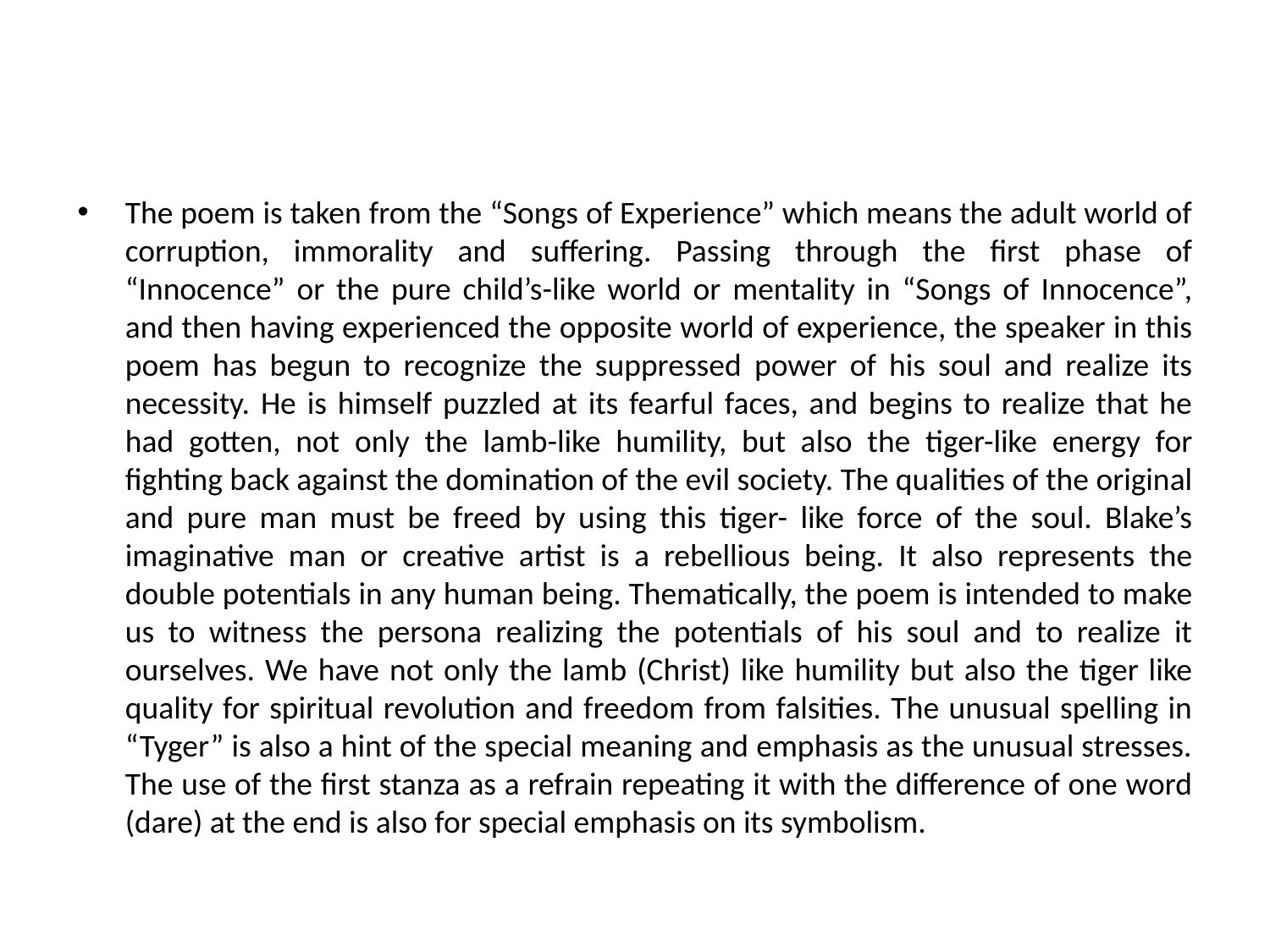

#
The poem is taken from the “Songs of Experience” which means the adult world of corruption, immorality and suffering. Passing through the first phase of “Innocence” or the pure child’s-like world or mentality in “Songs of Innocence”, and then having experienced the opposite world of experience, the speaker in this poem has begun to recognize the suppressed power of his soul and realize its necessity. He is himself puzzled at its fearful faces, and begins to realize that he had gotten, not only the lamb-like humility, but also the tiger-like energy for fighting back against the domination of the evil society. The qualities of the original and pure man must be freed by using this tiger- like force of the soul. Blake’s imaginative man or creative artist is a rebellious being. It also represents the double potentials in any human being. Thematically, the poem is intended to make us to witness the persona realizing the potentials of his soul and to realize it ourselves. We have not only the lamb (Christ) like humility but also the tiger like quality for spiritual revolution and freedom from falsities. The unusual spelling in “Tyger” is also a hint of the special meaning and emphasis as the unusual stresses. The use of the first stanza as a refrain repeating it with the difference of one word (dare) at the end is also for special emphasis on its symbolism.